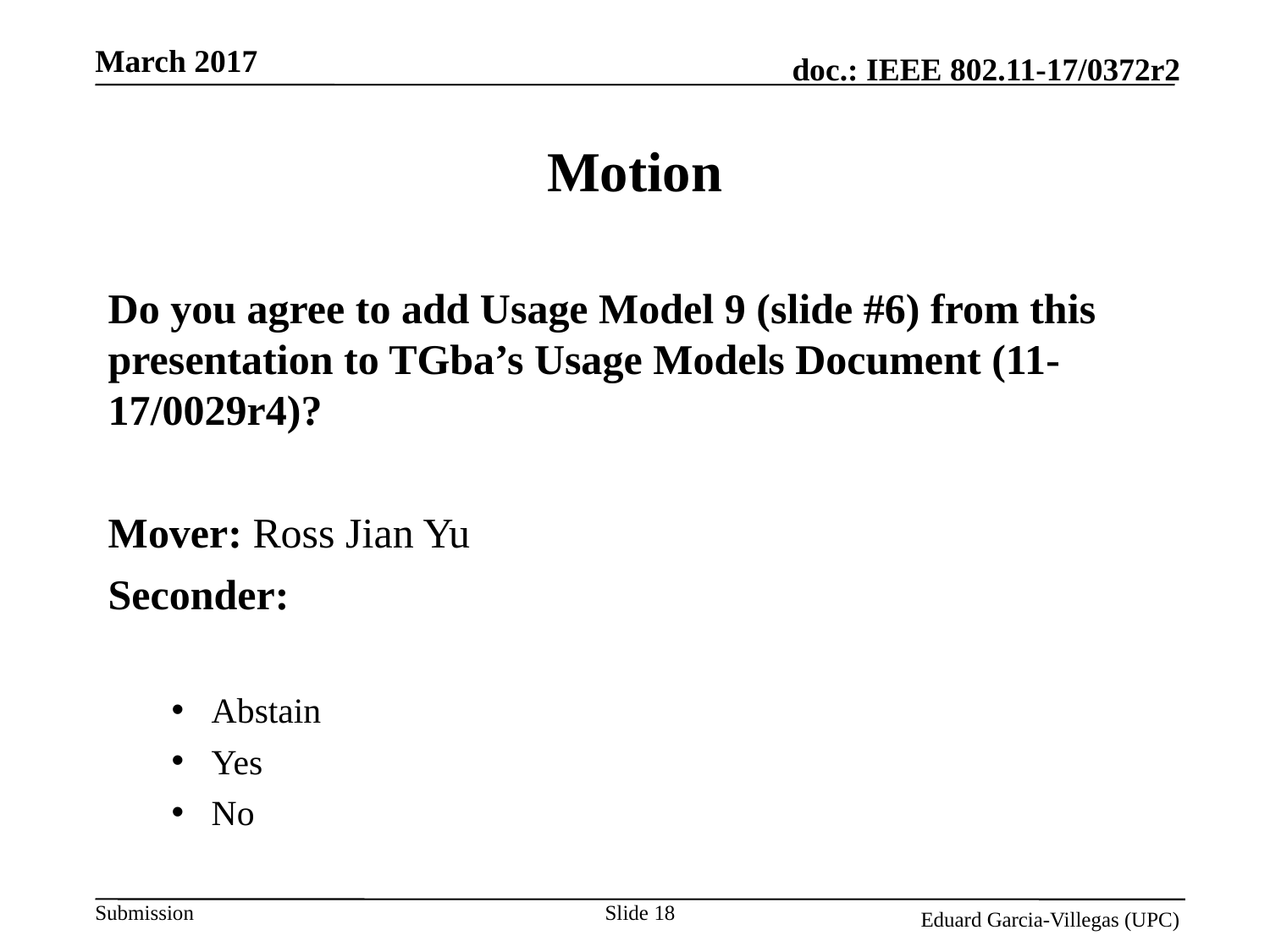

# Motion
Do you agree to add Usage Model 9 (slide #6) from this presentation to TGba’s Usage Models Document (11-17/0029r4)?

Mover: Ross Jian Yu
Seconder:

Abstain
Yes
No
Slide 18
Eduard Garcia-Villegas (UPC)